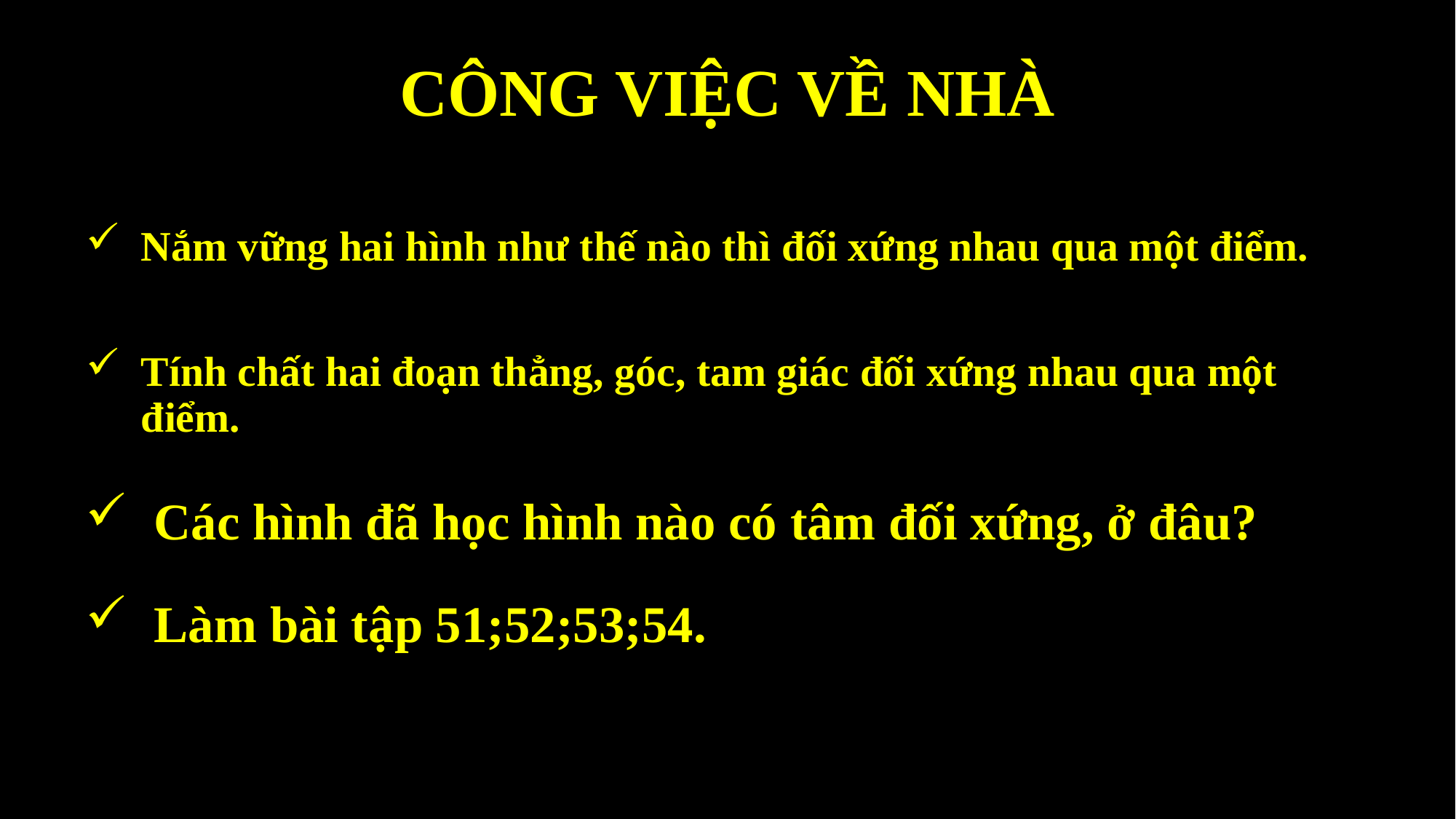

# CÔNG VIỆC VỀ NHÀ
Nắm vững hai hình như thế nào thì đối xứng nhau qua một điểm.
Tính chất hai đoạn thẳng, góc, tam giác đối xứng nhau qua một điểm.
Các hình đã học hình nào có tâm đối xứng, ở đâu?
Làm bài tập 51;52;53;54.